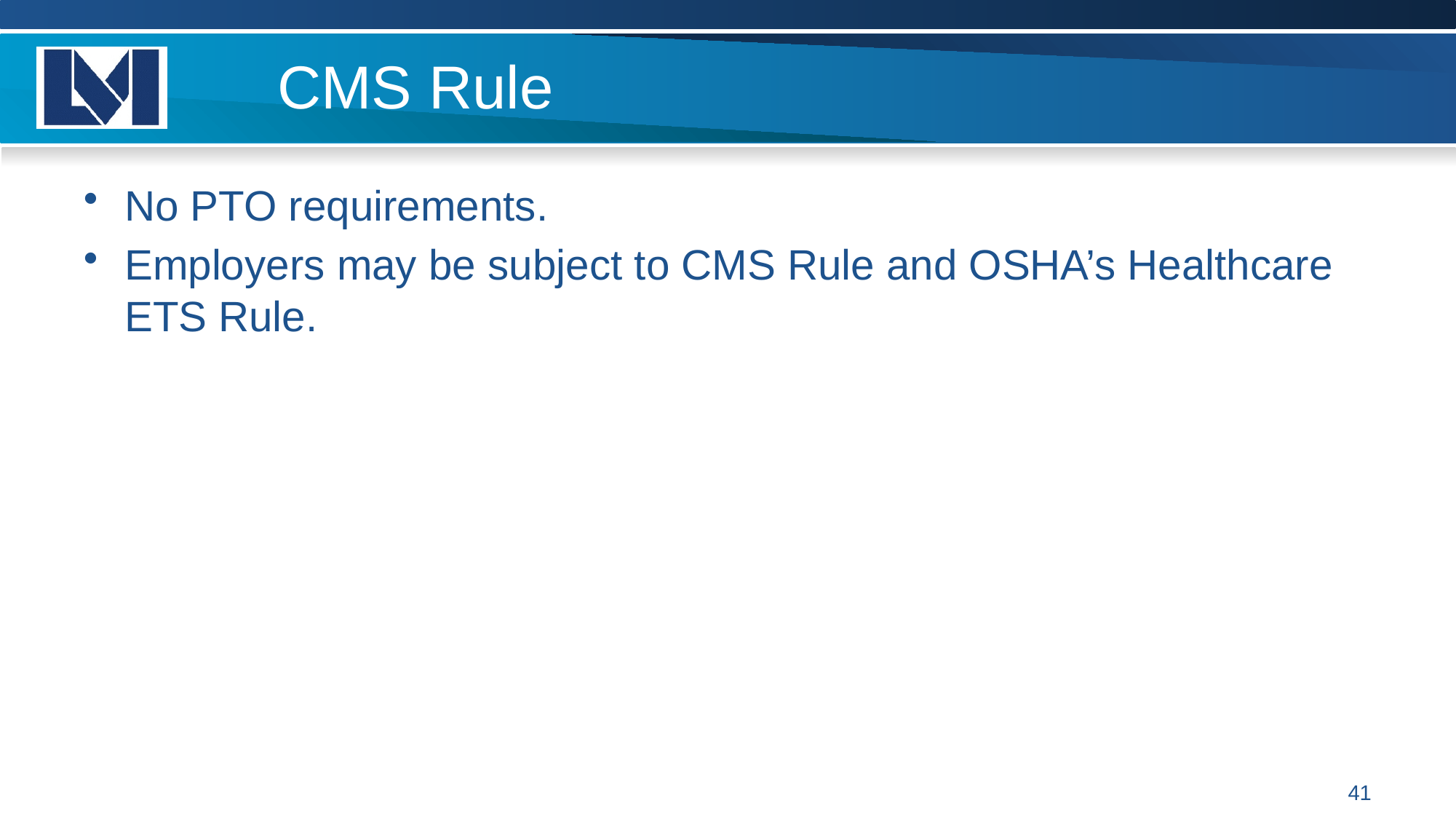

# CMS Rule
No PTO requirements.
Employers may be subject to CMS Rule and OSHA’s Healthcare ETS Rule.

41